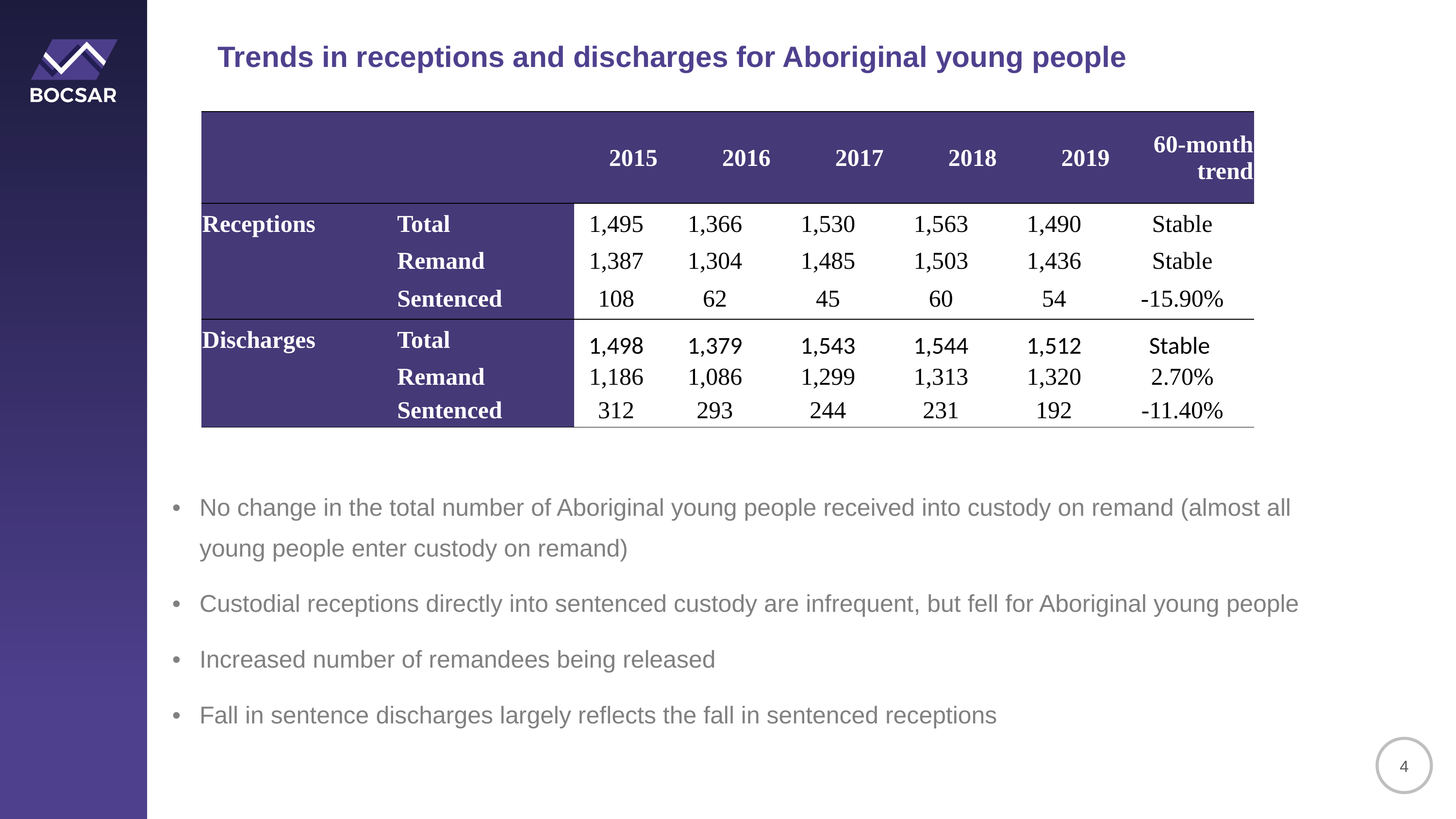

Trends in receptions and discharges for Aboriginal young people
|  |  | 2015 | 2016 | 2017 | 2018 | 2019 | 60-month trend |
| --- | --- | --- | --- | --- | --- | --- | --- |
| Receptions | Total | 1,495 | 1,366 | 1,530 | 1,563 | 1,490 | Stable |
|  | Remand | 1,387 | 1,304 | 1,485 | 1,503 | 1,436 | Stable |
|  | Sentenced | 108 | 62 | 45 | 60 | 54 | -15.90% |
| Discharges | Total | 1,498 | 1,379 | 1,543 | 1,544 | 1,512 | Stable |
|  | Remand | 1,186 | 1,086 | 1,299 | 1,313 | 1,320 | 2.70% |
|  | Sentenced | 312 | 293 | 244 | 231 | 192 | -11.40% |
No change in the total number of Aboriginal young people received into custody on remand (almost all young people enter custody on remand)
Custodial receptions directly into sentenced custody are infrequent, but fell for Aboriginal young people
Increased number of remandees being released
Fall in sentence discharges largely reflects the fall in sentenced receptions